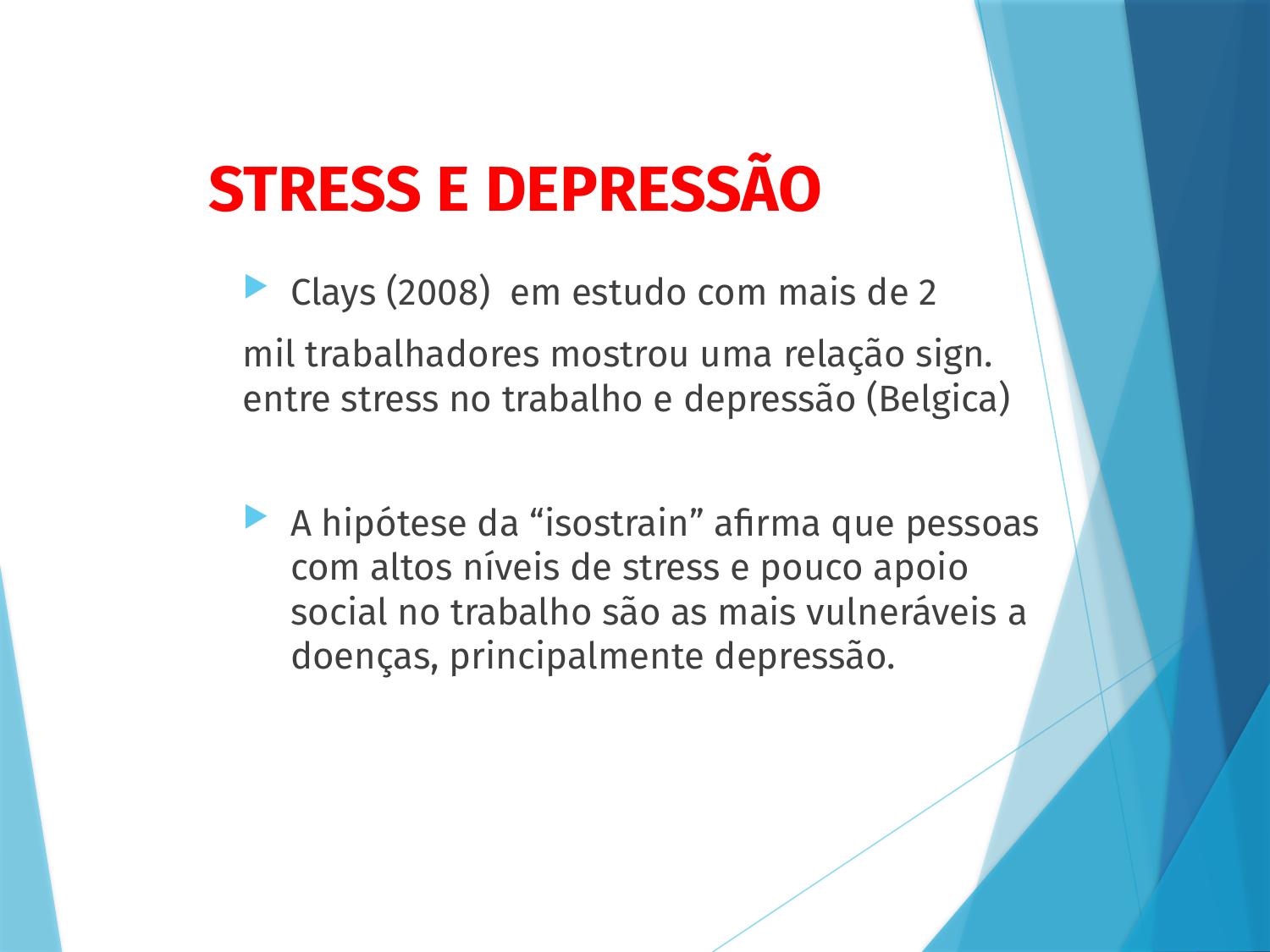

# STRESS E DEPRESSÃO
Clays (2008)  em estudo com mais de 2
mil trabalhadores mostrou uma relação sign. entre stress no trabalho e depressão (Belgica)

A hipótese da “isostrain” afirma que pessoas com altos níveis de stress e pouco apoio social no trabalho são as mais vulneráveis a doenças, principalmente depressão.